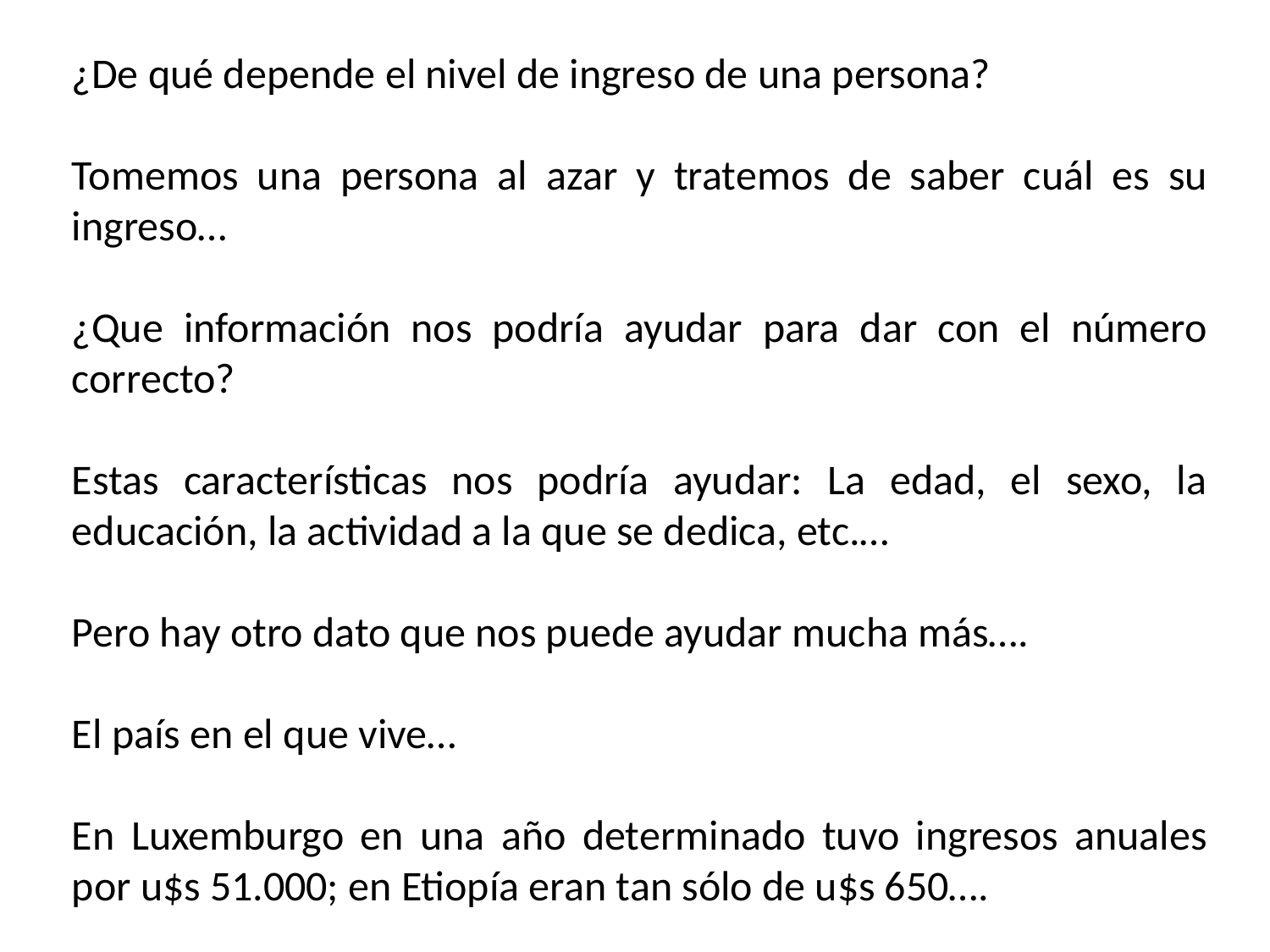

¿De qué depende el nivel de ingreso de una persona?

Tomemos una persona al azar y tratemos de saber cuál es su ingreso…

¿Que información nos podría ayudar para dar con el número correcto?

Estas características nos podría ayudar: La edad, el sexo, la educación, la actividad a la que se dedica, etc.…

Pero hay otro dato que nos puede ayudar mucha más….

El país en el que vive…

En Luxemburgo en una año determinado tuvo ingresos anuales por u$s 51.000; en Etiopía eran tan sólo de u$s 650….